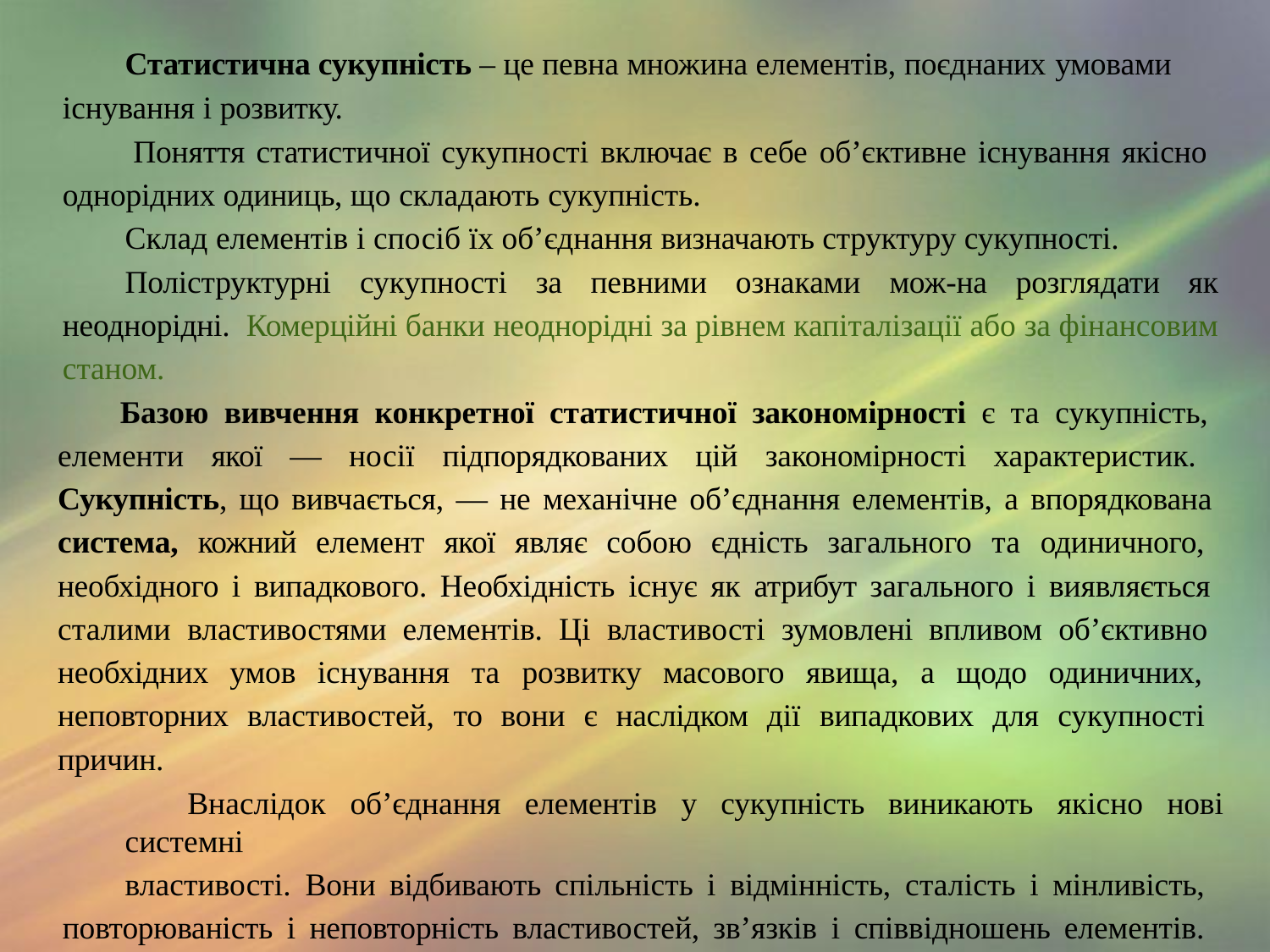

Статистична сукупність – це певна множина елементів, поєднаних умовами
існування і розвитку.
Поняття статистичної сукупності включає в себе об’єктивне існування якісно  однорідних одиниць, що складають сукупність.
Склад елементів і спосіб їх об’єднання визначають структуру сукупності.
Поліструктурні сукупності за певними ознаками мож-на розглядати як неоднорідні.  Комерційні банки неоднорідні за рівнем капіталізації або за фінансовим станом.
Базою вивчення конкретної статистичної закономірності є та сукупність,  елементи якої — носії підпорядкованих цій закономірності характеристик.  Сукупність, що вивчається, — не механічне об’єднання елементів, а впорядкована  система, кожний елемент якої являє собою єдність загального та одиничного,  необхідного і випадкового. Необхідність існує як атрибут загального і виявляється  сталими властивостями елементів. Ці властивості зумовлені впливом об’єктивно  необхідних умов іcнування та розвитку масового явища, а щодо одиничних,  неповторних властивостей, то вони є наслідком дії випадкових для сукупності  причин.
Внаслідок об’єднання елементів у сукупність виникають якісно нові системні
властивості. Вони відбивають спільність і відмінність, сталість і мінливість,  повторюваність і неповторність властивостей, зв’язків і співвідношень елементів.  Системні властивості становлять сутність статистичної закономірності.